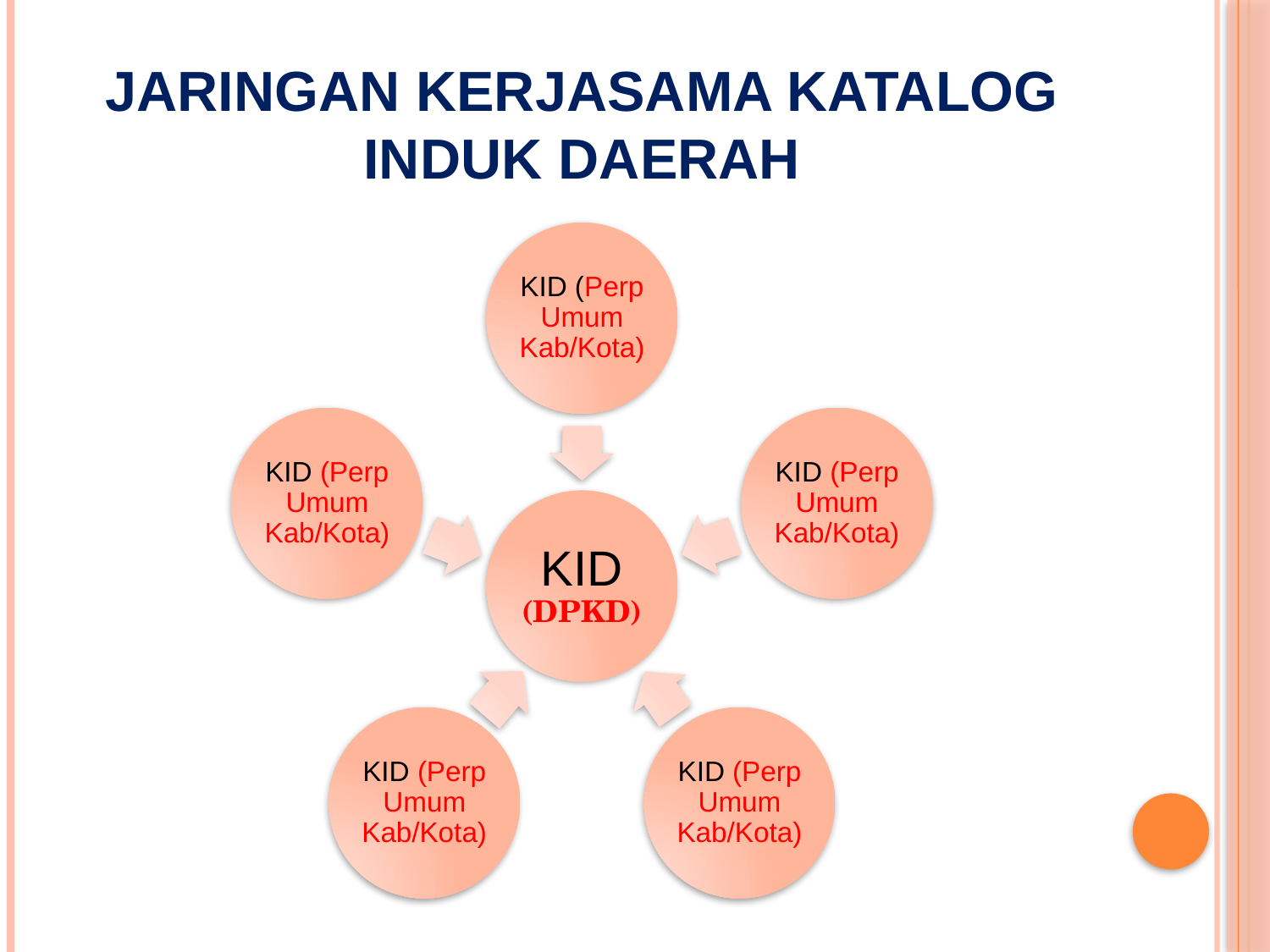

# JARINGAN KERJASAMA KATALOG INDUK DAERAH
KID (DPKD)

KID (Perp Umum Kab/Kota)

KID (Perp Umum Kab/Kota)

KID (Perp Umum Kab/Kota)

KID (Perp Umum Kab/Kota)

KID (Perp Umum Kab/Kota)